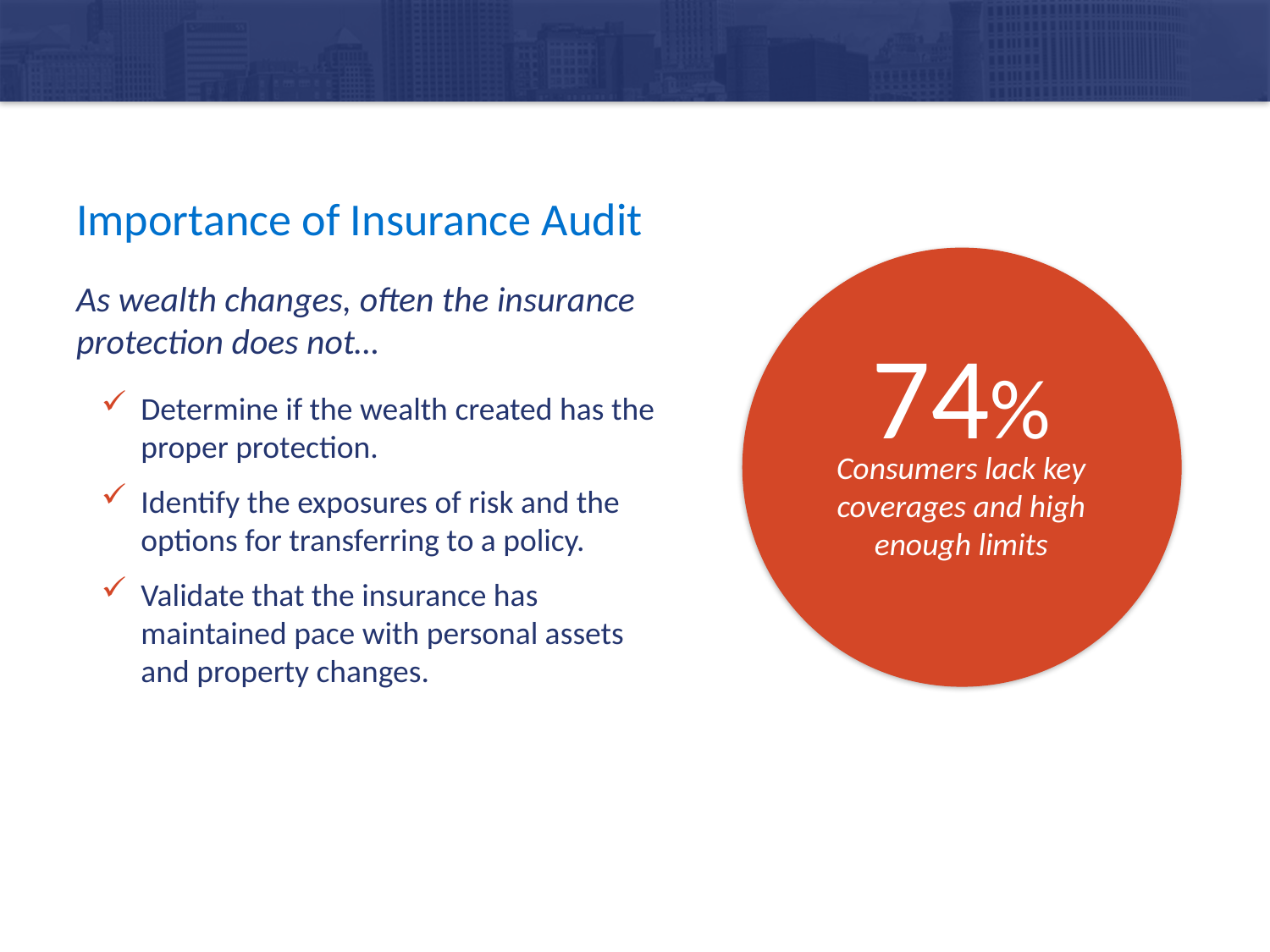

# Importance of Insurance Audit
As wealth changes, often the insurance protection does not…
Determine if the wealth created has the proper protection.
Identify the exposures of risk and the options for transferring to a policy.
Validate that the insurance has maintained pace with personal assets and property changes.

74%
Consumers lack key coverages and high enough limits